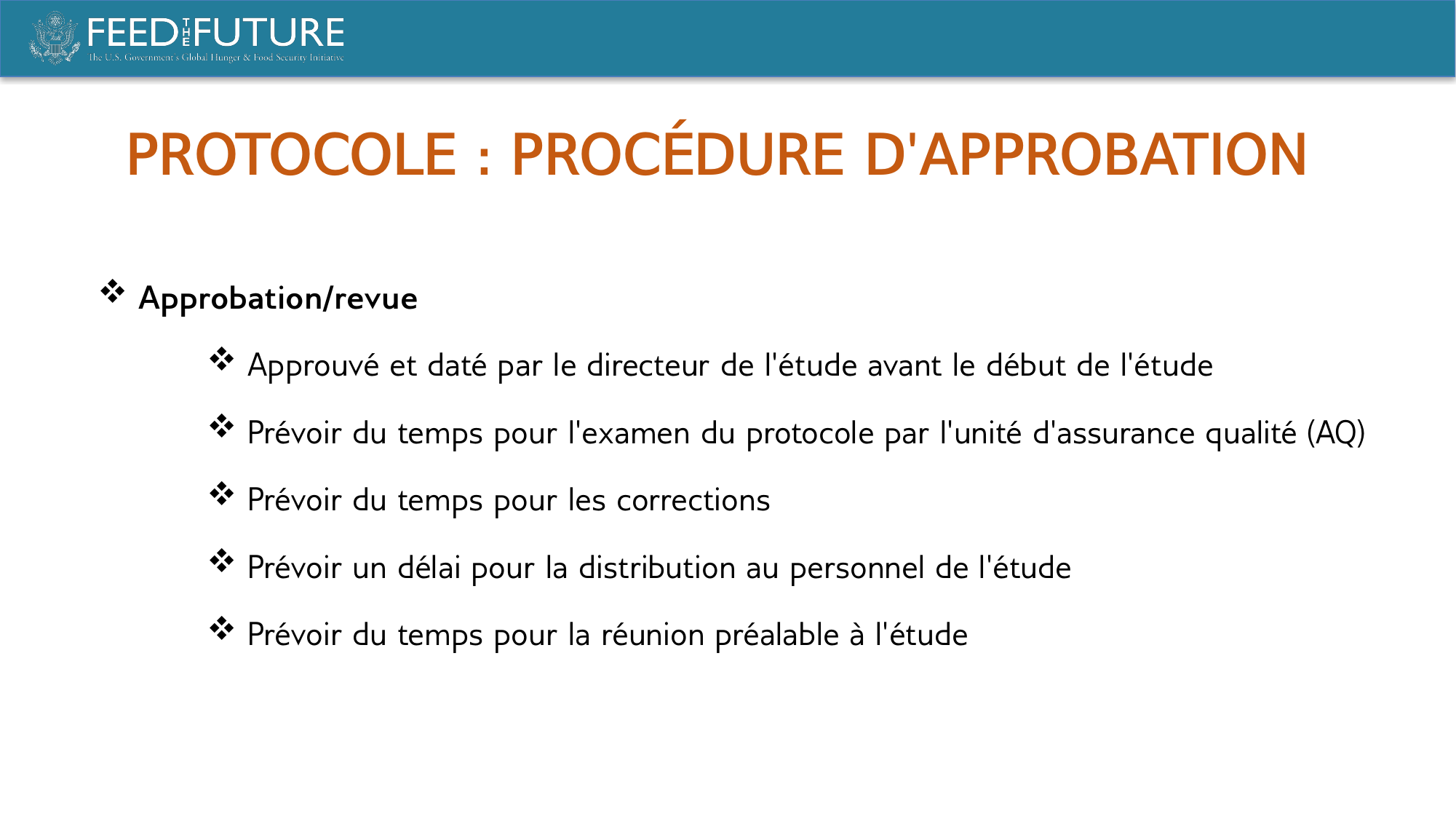

PROTOCOLE : PROCÉDURE D'APPROBATION

Approbation/revue
Approuvé et daté par le directeur de l'étude avant le début de l'étude
Prévoir du temps pour l'examen du protocole par l'unité d'assurance qualité (AQ)
Prévoir du temps pour les corrections
Prévoir un délai pour la distribution au personnel de l'étude
Prévoir du temps pour la réunion préalable à l'étude